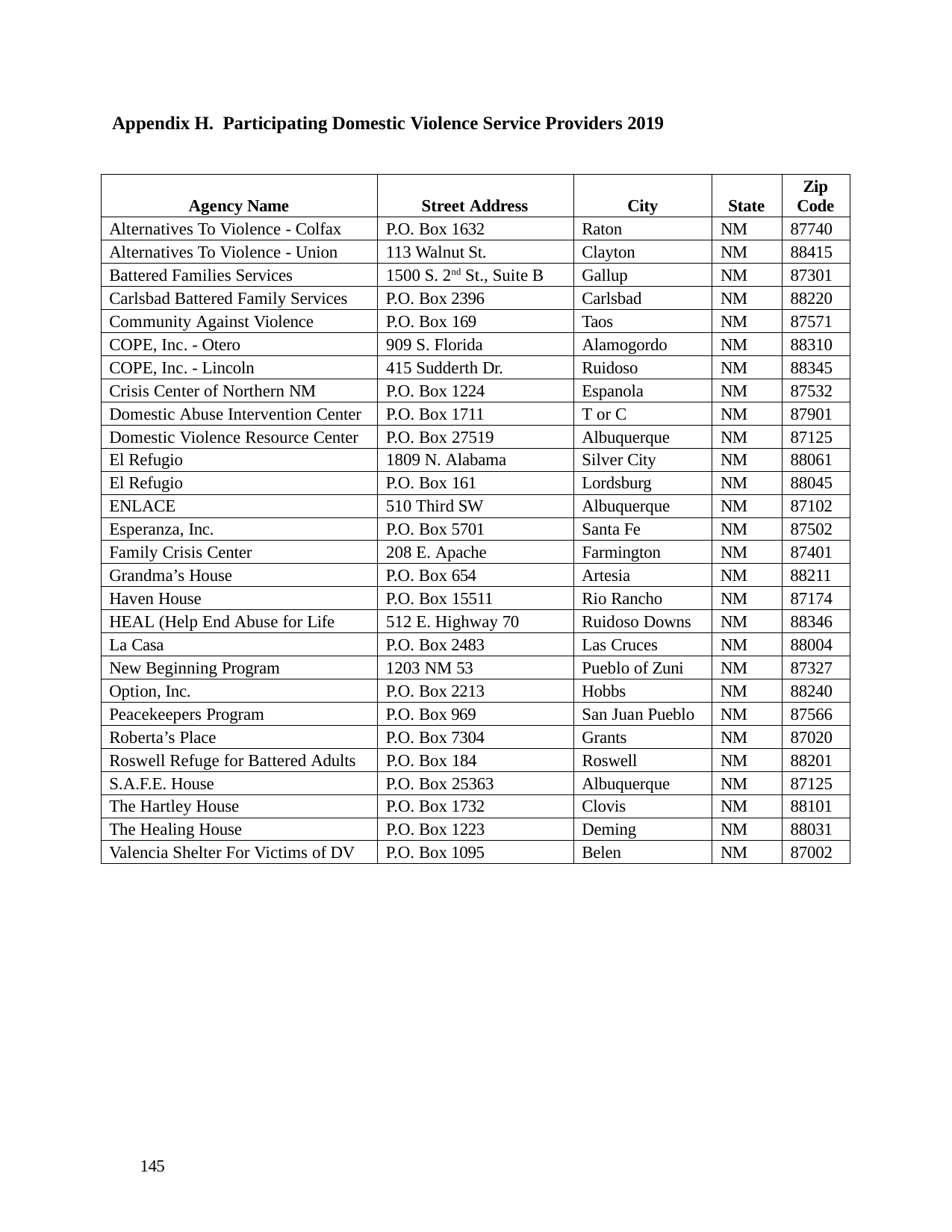

Appendix H. Participating Domestic Violence Service Providers 2019
| Agency Name | Street Address | City | State | Zip Code |
| --- | --- | --- | --- | --- |
| Alternatives To Violence - Colfax | P.O. Box 1632 | Raton | NM | 87740 |
| Alternatives To Violence - Union | 113 Walnut St. | Clayton | NM | 88415 |
| Battered Families Services | 1500 S. 2nd St., Suite B | Gallup | NM | 87301 |
| Carlsbad Battered Family Services | P.O. Box 2396 | Carlsbad | NM | 88220 |
| Community Against Violence | P.O. Box 169 | Taos | NM | 87571 |
| COPE, Inc. - Otero | 909 S. Florida | Alamogordo | NM | 88310 |
| COPE, Inc. - Lincoln | 415 Sudderth Dr. | Ruidoso | NM | 88345 |
| Crisis Center of Northern NM | P.O. Box 1224 | Espanola | NM | 87532 |
| Domestic Abuse Intervention Center | P.O. Box 1711 | T or C | NM | 87901 |
| Domestic Violence Resource Center | P.O. Box 27519 | Albuquerque | NM | 87125 |
| El Refugio | 1809 N. Alabama | Silver City | NM | 88061 |
| El Refugio | P.O. Box 161 | Lordsburg | NM | 88045 |
| ENLACE | 510 Third SW | Albuquerque | NM | 87102 |
| Esperanza, Inc. | P.O. Box 5701 | Santa Fe | NM | 87502 |
| Family Crisis Center | 208 E. Apache | Farmington | NM | 87401 |
| Grandma’s House | P.O. Box 654 | Artesia | NM | 88211 |
| Haven House | P.O. Box 15511 | Rio Rancho | NM | 87174 |
| HEAL (Help End Abuse for Life | 512 E. Highway 70 | Ruidoso Downs | NM | 88346 |
| La Casa | P.O. Box 2483 | Las Cruces | NM | 88004 |
| New Beginning Program | 1203 NM 53 | Pueblo of Zuni | NM | 87327 |
| Option, Inc. | P.O. Box 2213 | Hobbs | NM | 88240 |
| Peacekeepers Program | P.O. Box 969 | San Juan Pueblo | NM | 87566 |
| Roberta’s Place | P.O. Box 7304 | Grants | NM | 87020 |
| Roswell Refuge for Battered Adults | P.O. Box 184 | Roswell | NM | 88201 |
| S.A.F.E. House | P.O. Box 25363 | Albuquerque | NM | 87125 |
| The Hartley House | P.O. Box 1732 | Clovis | NM | 88101 |
| The Healing House | P.O. Box 1223 | Deming | NM | 88031 |
| Valencia Shelter For Victims of DV | P.O. Box 1095 | Belen | NM | 87002 |
145